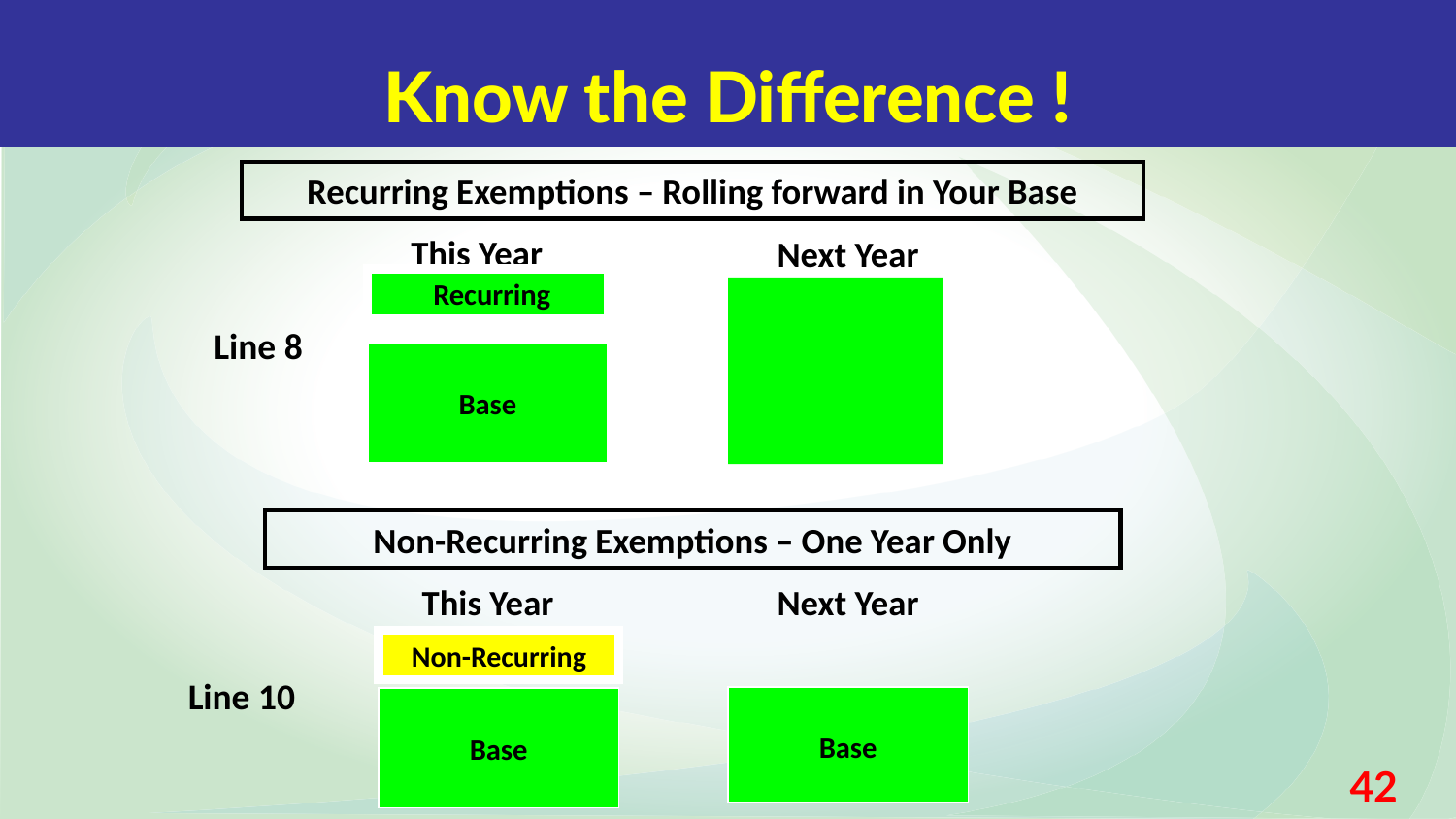

Know the Difference !

Recurring Exemptions – Rolling forward in Your Base
This Year
Next Year
 Recurring

Line 8

Base

Non-Recurring Exemptions – One Year Only
This Year
Next Year
Non-Recurring
Line 10

Base

Base